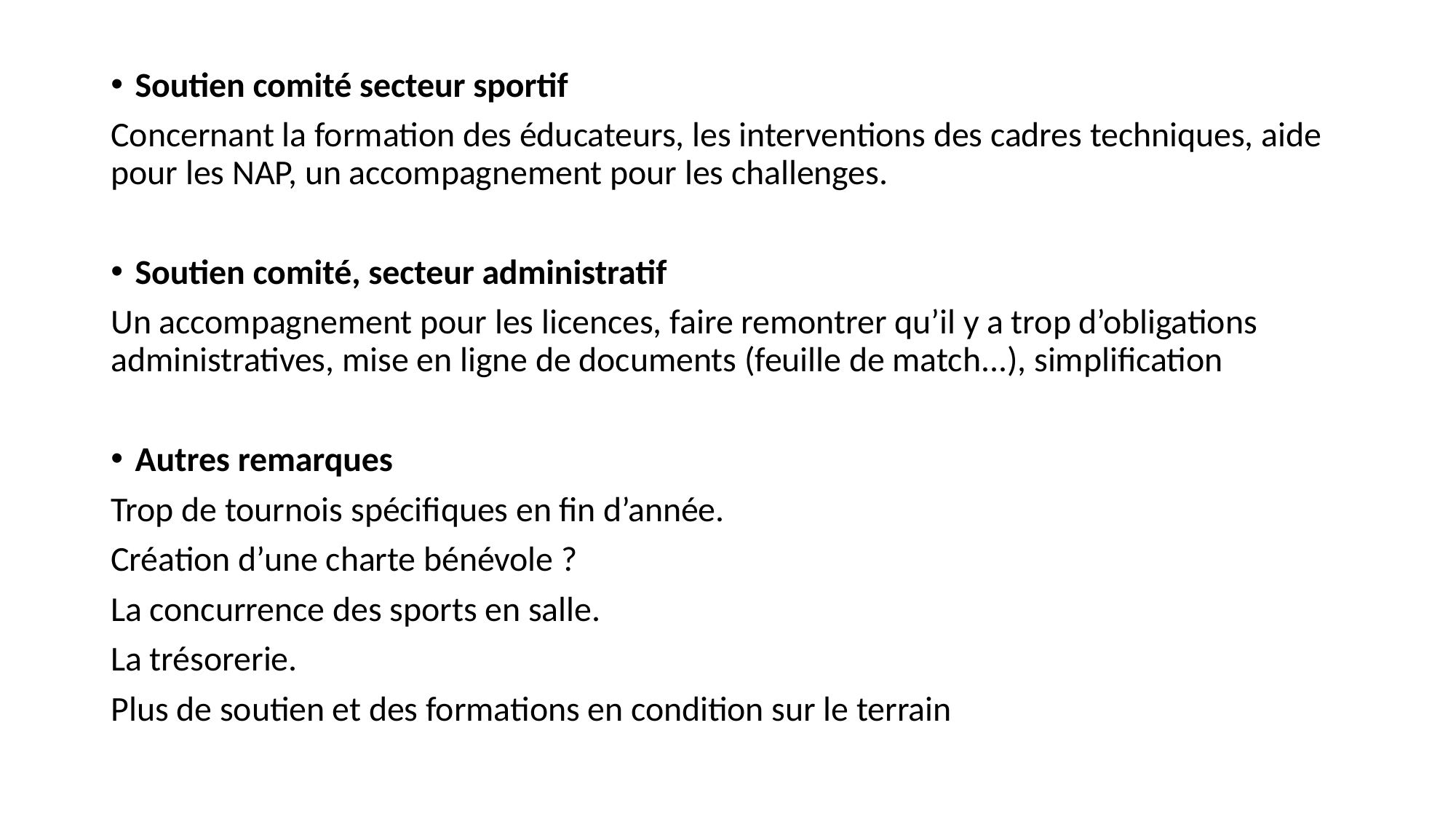

Soutien comité secteur sportif
Concernant la formation des éducateurs, les interventions des cadres techniques, aide pour les NAP, un accompagnement pour les challenges.

Soutien comité, secteur administratif
Un accompagnement pour les licences, faire remontrer qu’il y a trop d’obligations administratives, mise en ligne de documents (feuille de match...), simplification

Autres remarques
Trop de tournois spécifiques en fin d’année.
Création d’une charte bénévole ?
La concurrence des sports en salle.
La trésorerie.
Plus de soutien et des formations en condition sur le terrain